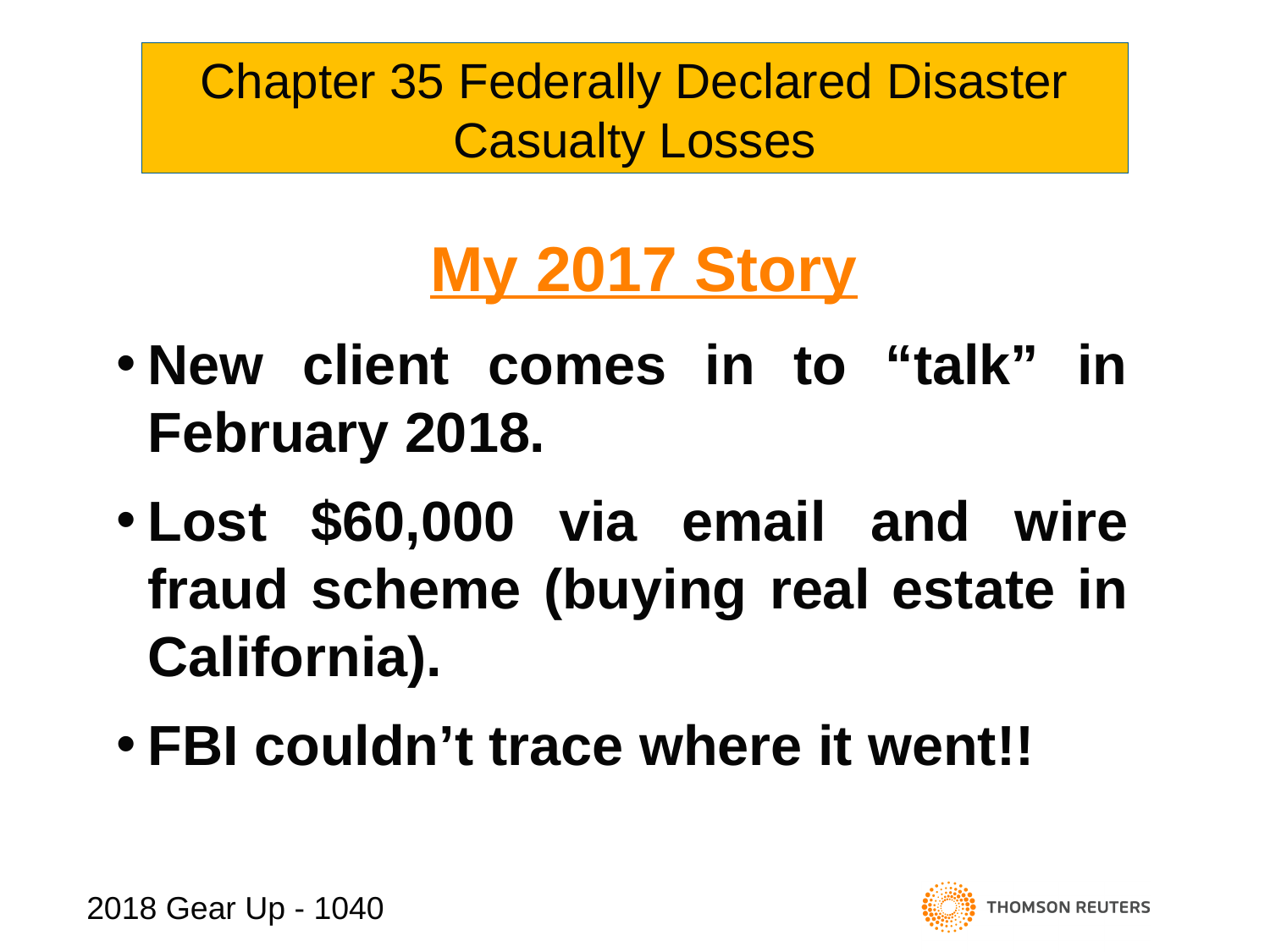

Chapter 35 Federally Declared Disaster Casualty Losses
# My 2017 Story
New client comes in to “talk” in February 2018.
Lost $60,000 via email and wire fraud scheme (buying real estate in California).
FBI couldn’t trace where it went!!